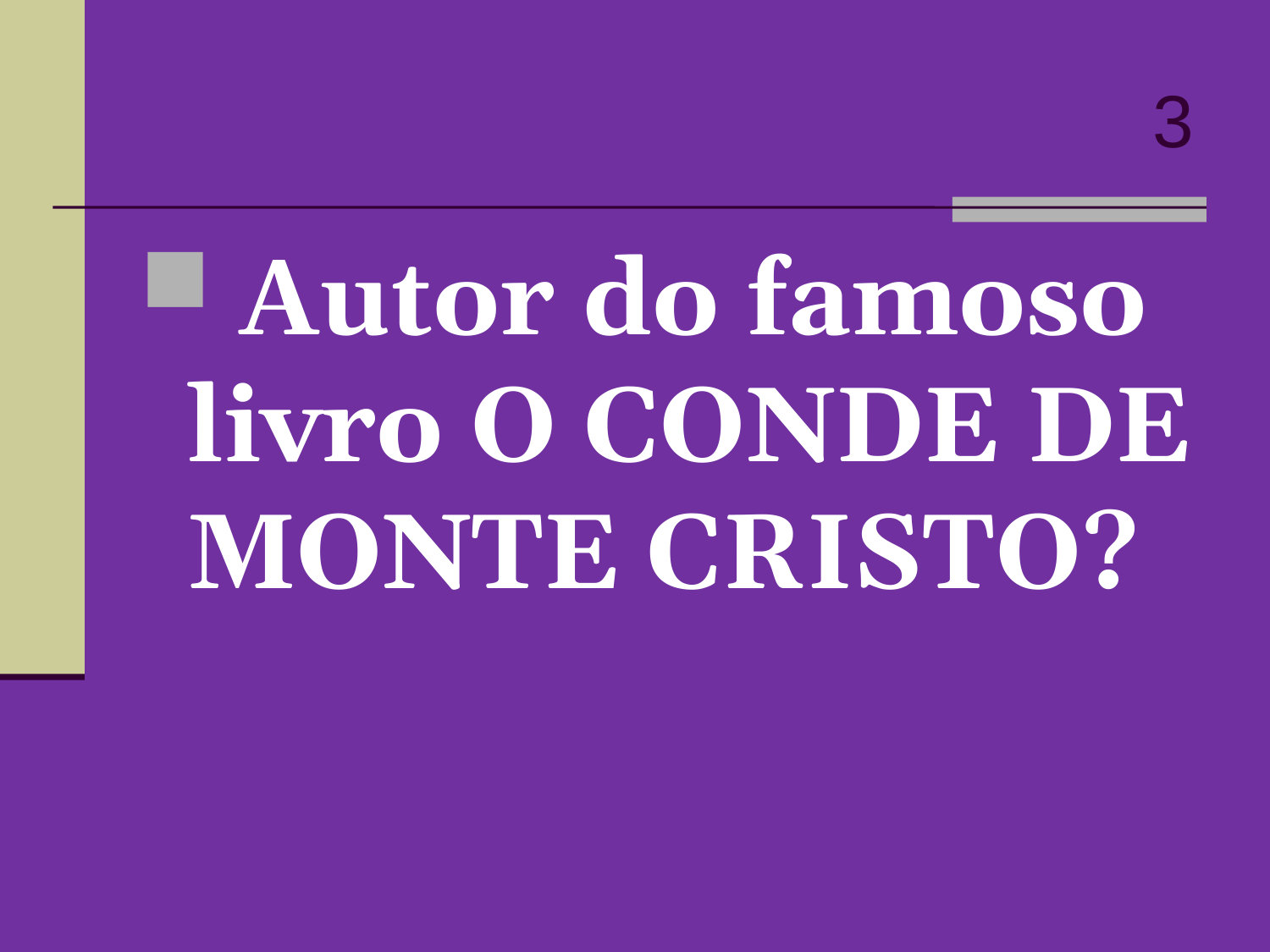

# 3
 Autor do famoso livro O CONDE DE MONTE CRISTO?